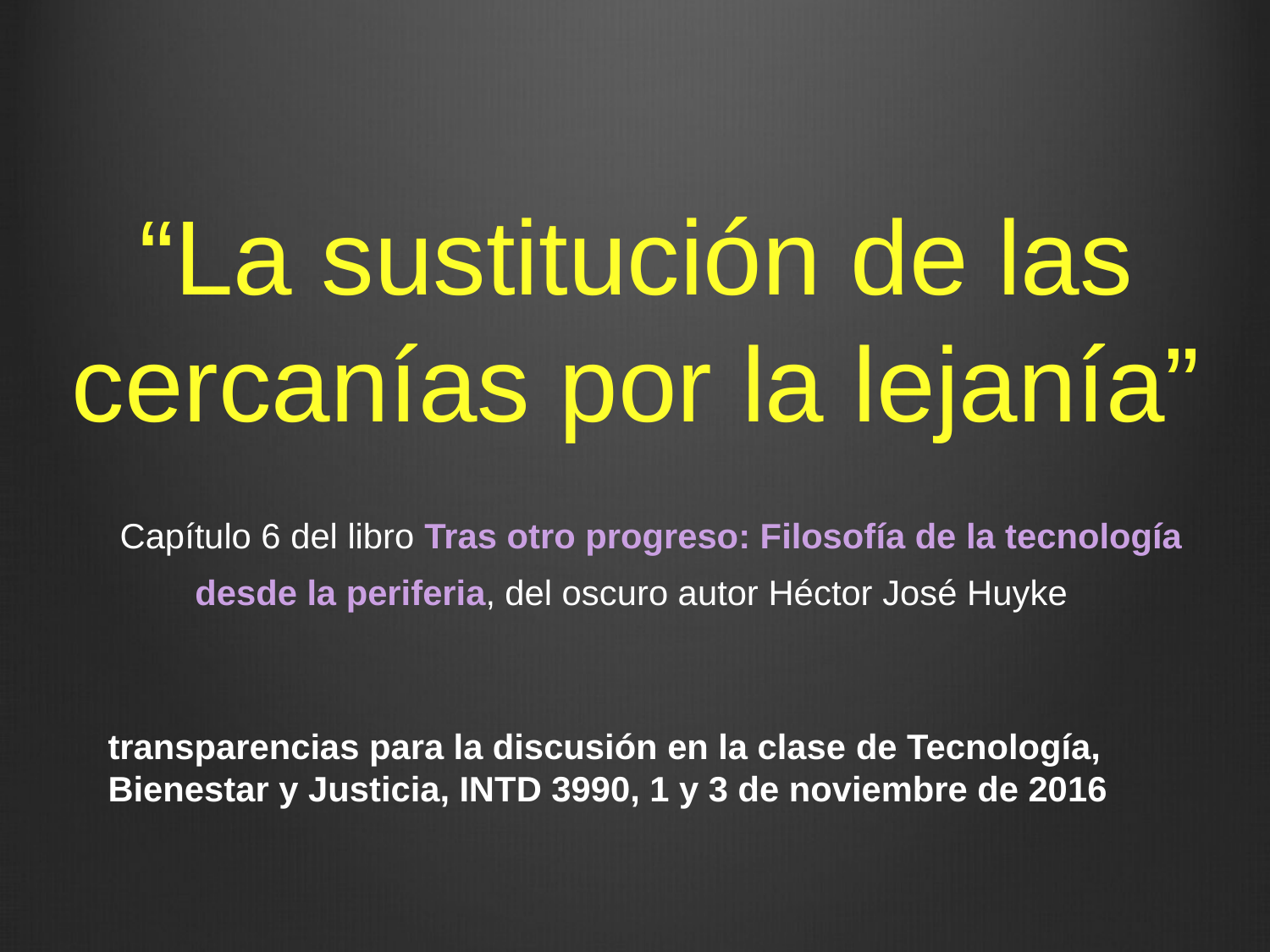

# “La sustitución de las cercanías por la lejanía” Capítulo 6 del libro Tras otro progreso: Filosofía de la tecnología desde la periferia, del oscuro autor Héctor José Huyke
transparencias para la discusión en la clase de Tecnología, Bienestar y Justicia, INTD 3990, 1 y 3 de noviembre de 2016